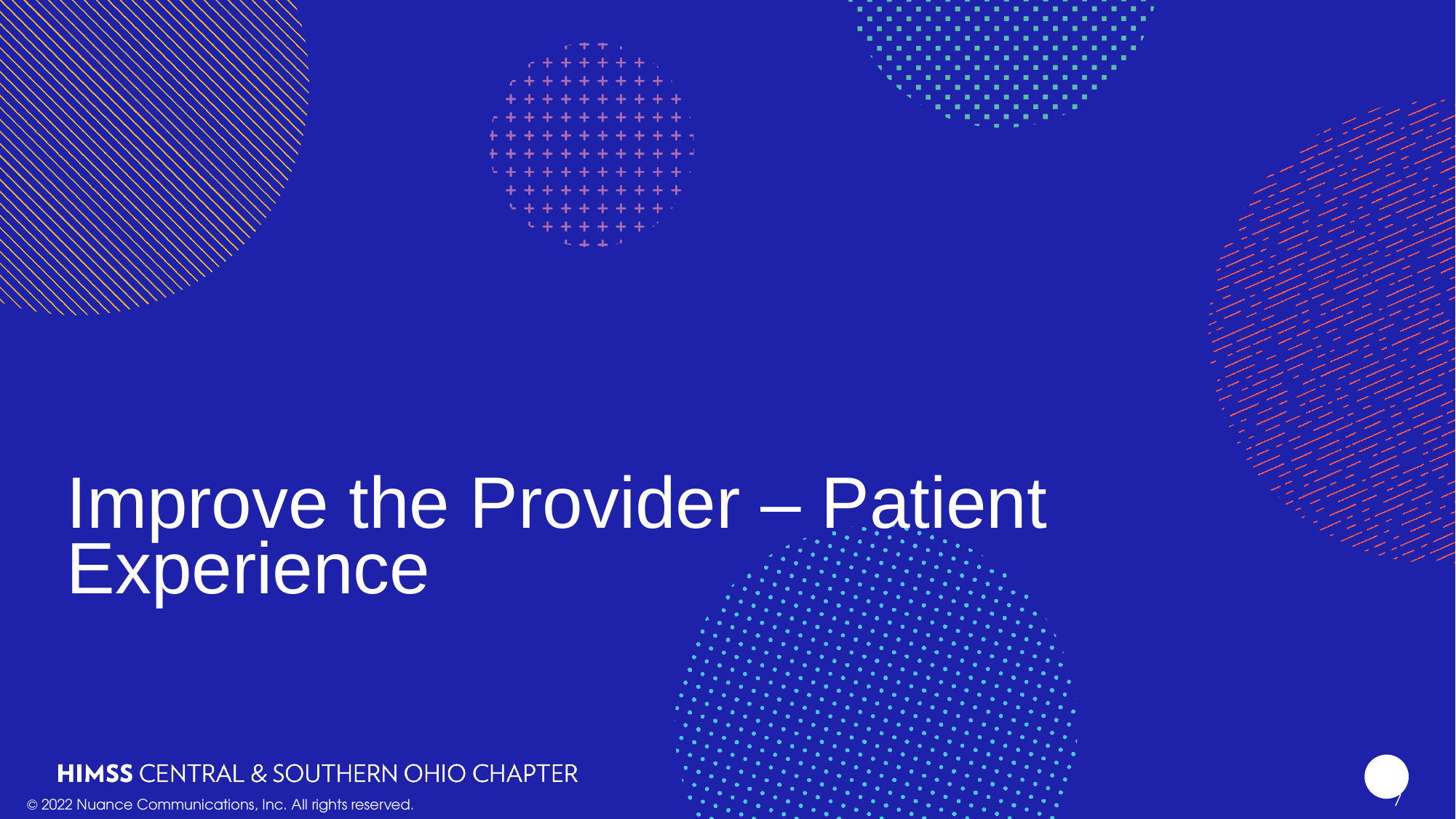

Improve the Provider – Patient Experience
7
© 2022 Nuance Communications, Inc. All rights reserved.